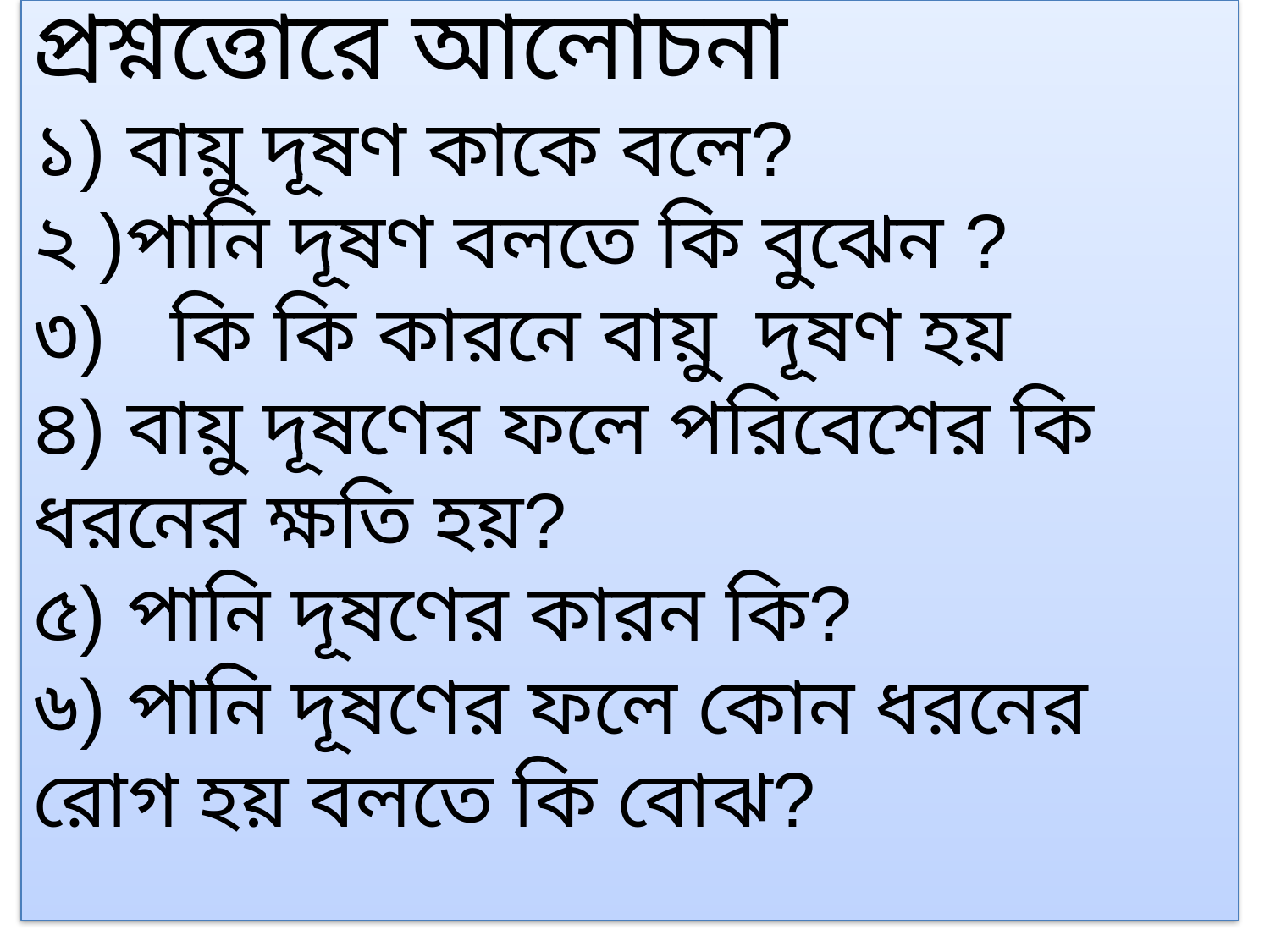

# প্রশ্নত্তোরে আলোচনা ১) বায়ু দূষণ কাকে বলে? ২ )পানি দূষণ বলতে কি বুঝেন ? ৩)   কি কি কারনে বায়ু  দূষণ হয় ৪) বায়ু দূষণের ফলে পরিবেশের কি ধরনের ক্ষতি হয়? ৫) পানি দূষণের কারন কি? ৬) পানি দূষণের ফলে কোন ধরনের রোগ হয় বলতে কি বোঝ?